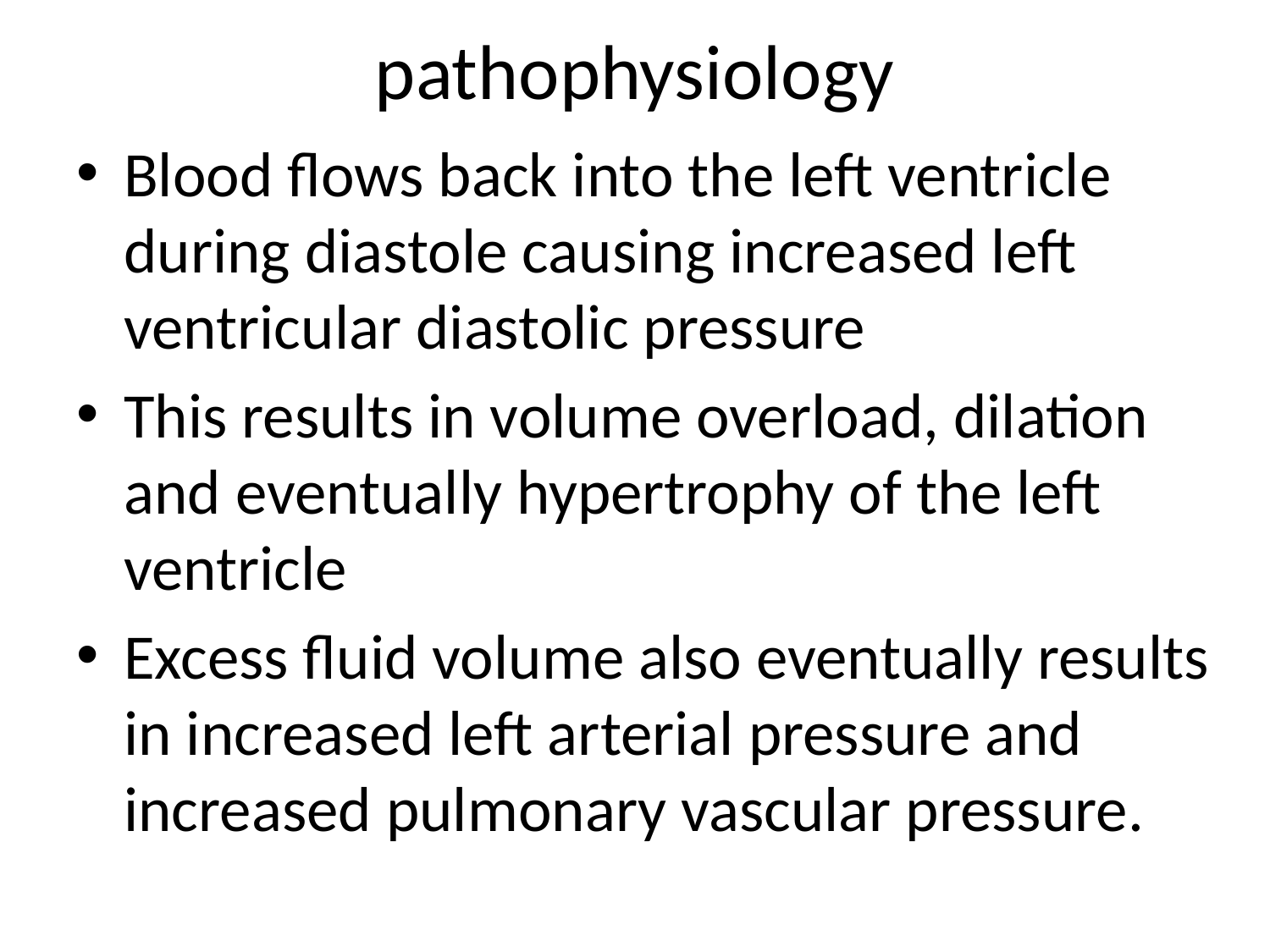

# pathophysiology
Blood flows back into the left ventricle during diastole causing increased left ventricular diastolic pressure
This results in volume overload, dilation and eventually hypertrophy of the left ventricle
Excess fluid volume also eventually results in increased left arterial pressure and increased pulmonary vascular pressure.